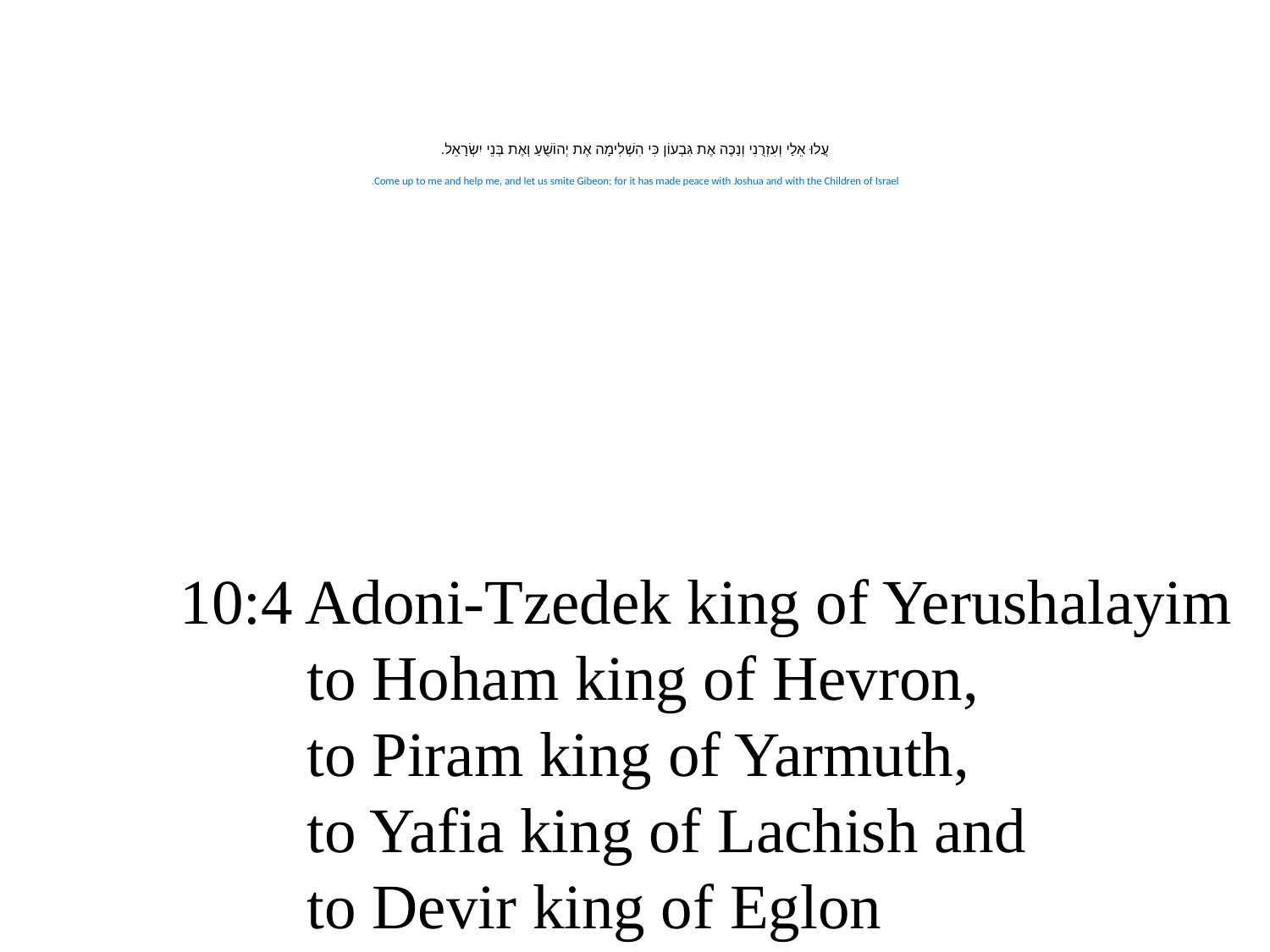

# עֲלוּ אֵלַי וְעִזְרֻנִי וְנַכֶּה אֶת גִּבְעוֹן כִּי הִשְׁלִימָה אֶת יְהוֹשֻׁעַ וְאֶת בְּנֵי יִשְׂרָאֵל. Come up to me and help me, and let us smite Gibeon; for it has made peace with Joshua and with the Children of Israel.
10:4 Adoni-Tzedek king of Yerushalayim
        to Hoham king of Hevron,
        to Piram king of Yarmuth,
        to Yafia king of Lachish and
        to Devir king of Eglon